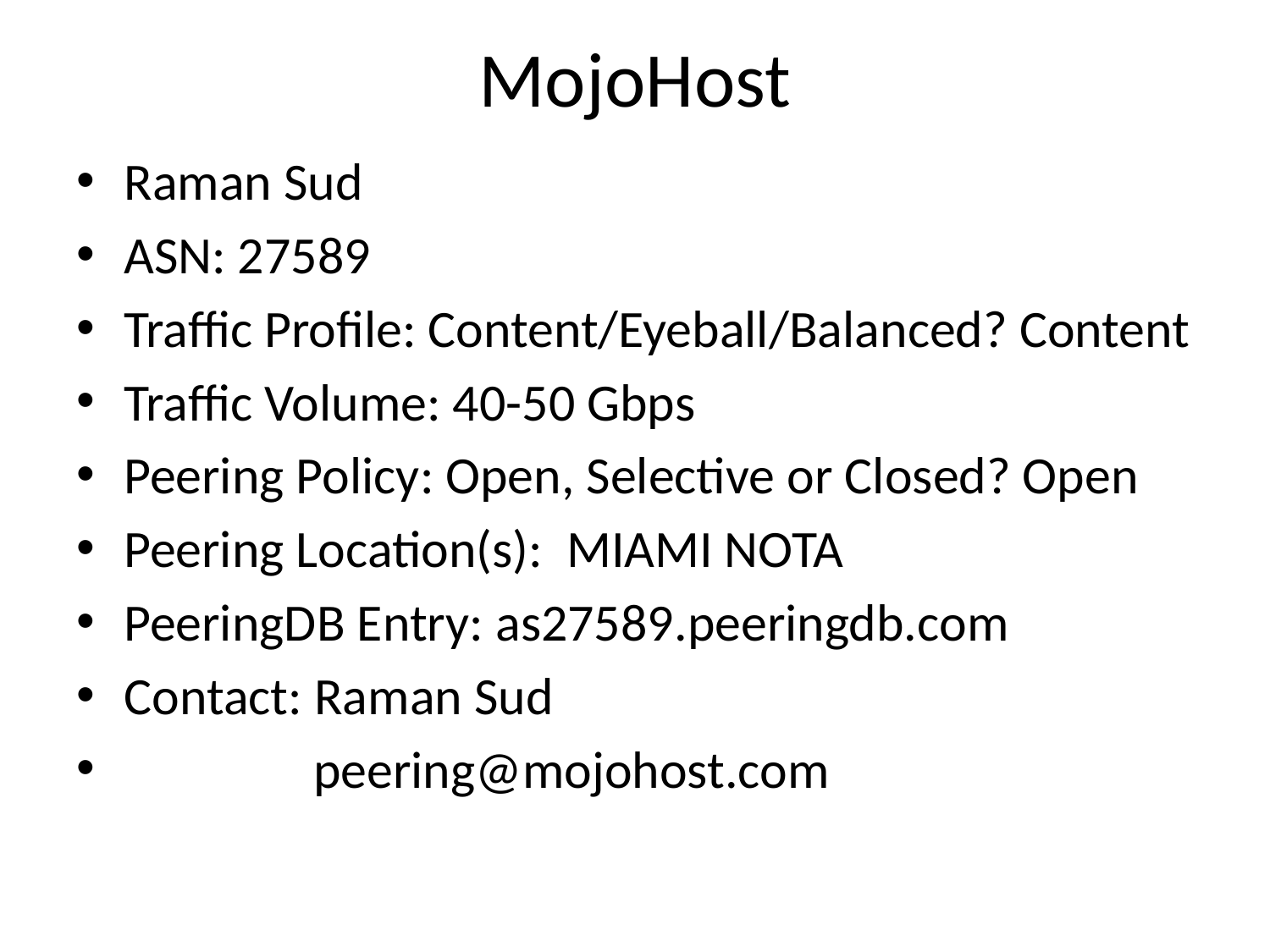

# MojoHost
Raman Sud
ASN: 27589
Traffic Profile: Content/Eyeball/Balanced? Content
Traffic Volume: 40-50 Gbps
Peering Policy: Open, Selective or Closed? Open
Peering Location(s):  MIAMI NOTA
PeeringDB Entry: as27589.peeringdb.com
Contact: Raman Sud
                peering@mojohost.com